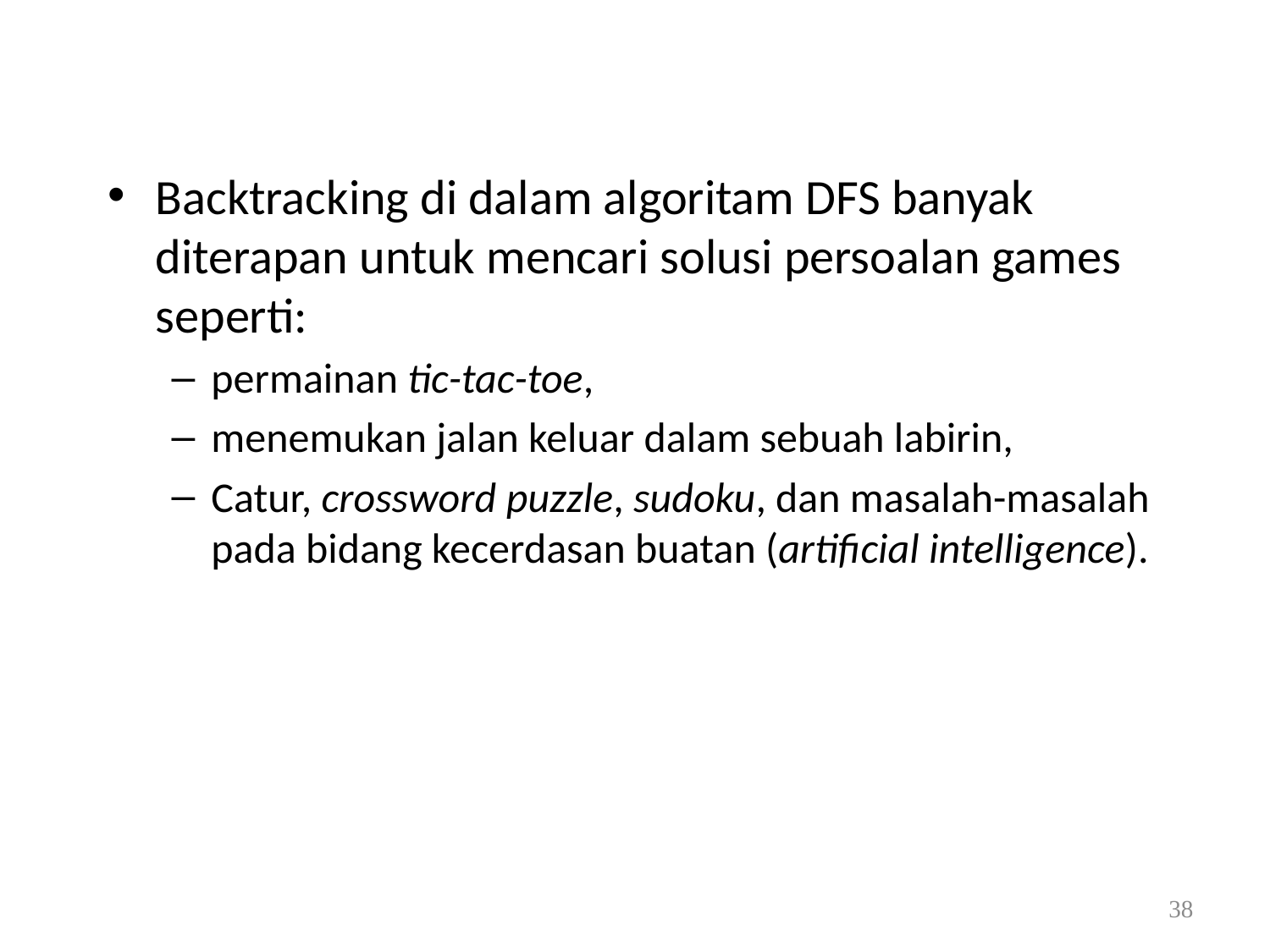

Backtracking di dalam algoritam DFS banyak diterapan untuk mencari solusi persoalan games seperti:
permainan tic-tac-toe,
menemukan jalan keluar dalam sebuah labirin,
Catur, crossword puzzle, sudoku, dan masalah-masalah  pada bidang kecerdasan buatan (artificial intelligence).

38